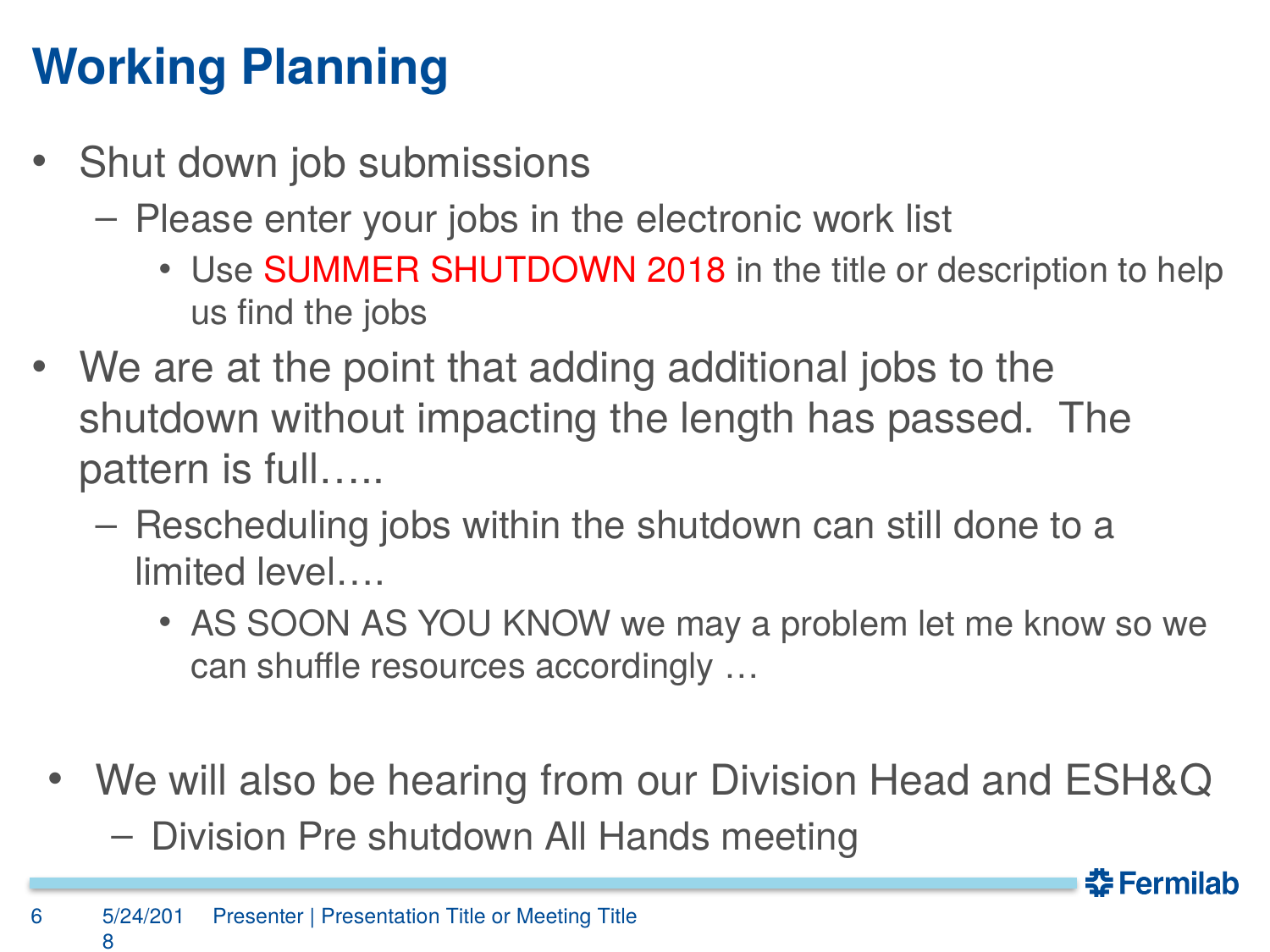

# Working Planning
Shut down job submissions
Please enter your jobs in the electronic work list
Use SUMMER SHUTDOWN 2018 in the title or description to help us find the jobs
We are at the point that adding additional jobs to the shutdown without impacting the length has passed.  The pattern is full…..
Rescheduling jobs within the shutdown can still done to a limited level….
AS SOON AS YOU KNOW we may a problem let me know so we can shuffle resources accordingly …

We will also be hearing from our Division Head and ESH&Q
Division Pre shutdown All Hands meeting

6
5/24/2018
Presenter | Presentation Title or Meeting Title